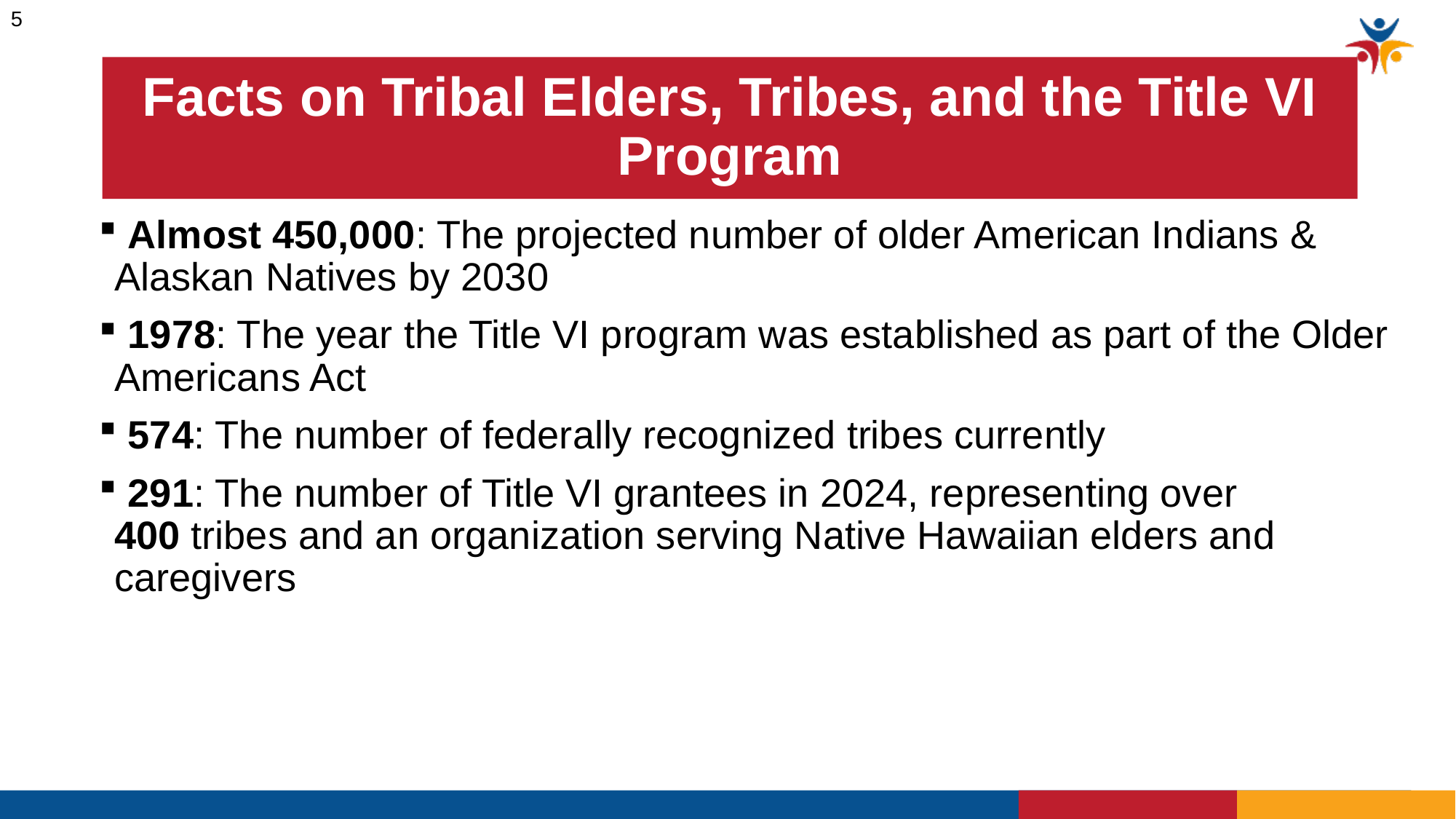

5
# Facts on Tribal Elders, Tribes, and the Title VI Program
 Almost 450,000: The projected number of older American Indians & Alaskan Natives by 2030
 1978: The year the Title VI program was established as part of the Older Americans Act
 574: The number of federally recognized tribes currently
 291: The number of Title VI grantees in 2024, representing over 400 tribes and an organization serving Native Hawaiian elders and caregivers